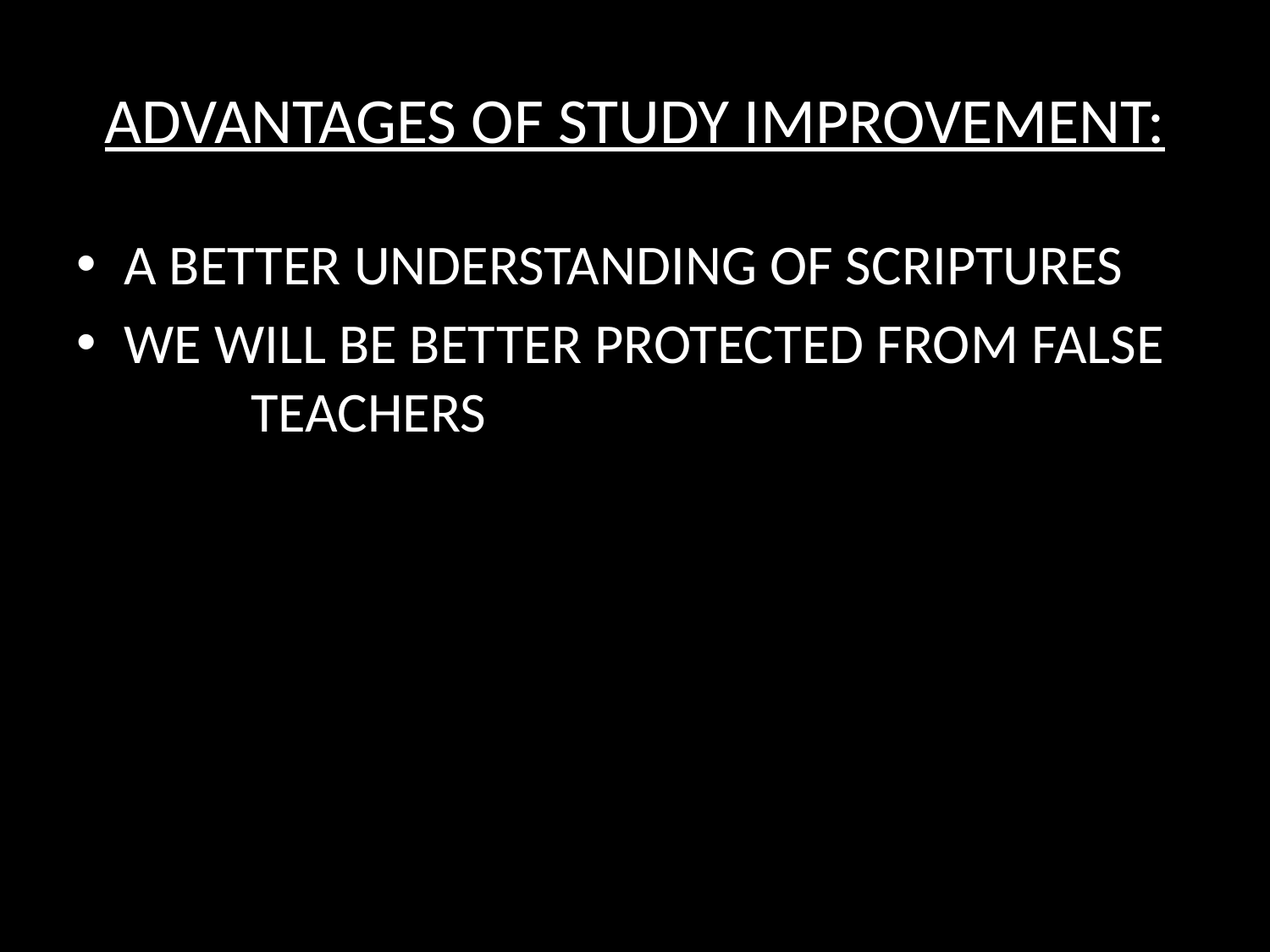

# ADVANTAGES OF STUDY IMPROVEMENT:
A BETTER UNDERSTANDING OF SCRIPTURES
WE WILL BE BETTER PROTECTED FROM FALSE 	TEACHERS